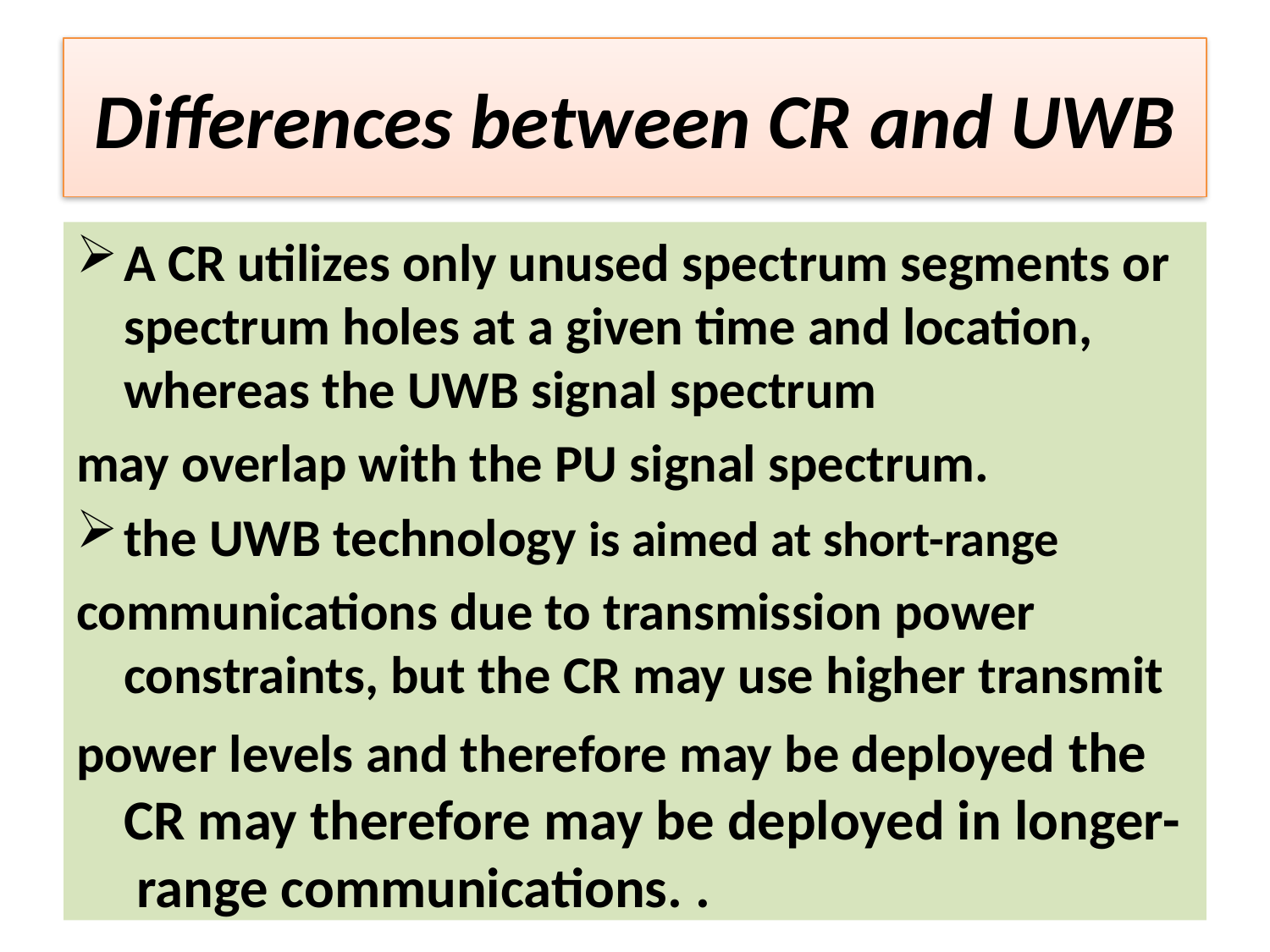

# Differences between CR and UWB
A CR utilizes only unused spectrum segments or spectrum holes at a given time and location, whereas the UWB signal spectrum
may overlap with the PU signal spectrum.
the UWB technology is aimed at short-range
communications due to transmission power constraints, but the CR may use higher transmit
power levels and therefore may be deployed the CR may therefore may be deployed in longer-   range communications. .